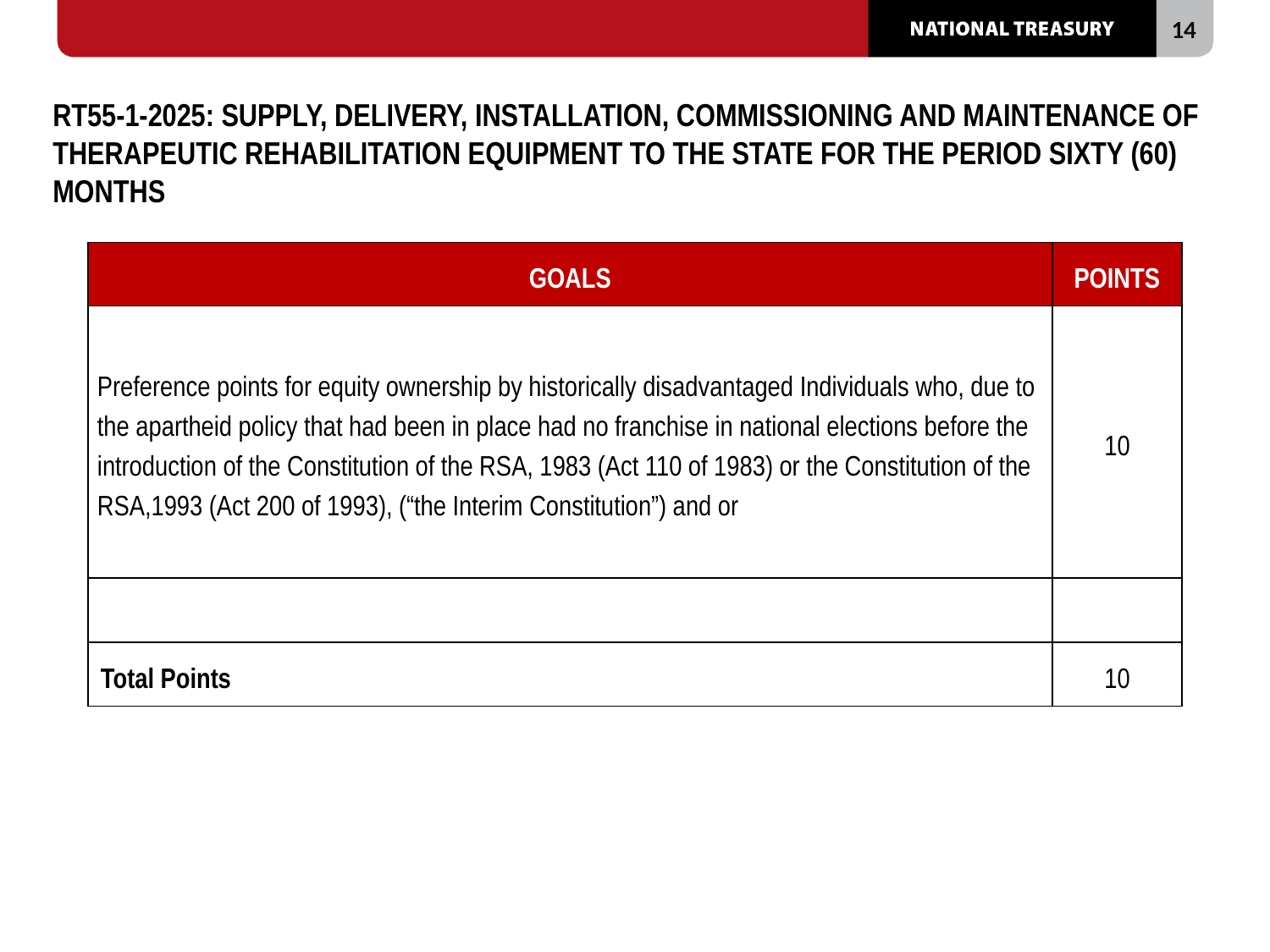

# RT55-1-2025: SUPPLY, DELIVERY, INSTALLATION, COMMISSIONING AND MAINTENANCE OF THERAPEUTIC REHABILITATION EQUIPMENT TO THE STATE FOR THE PERIOD SIXTY (60) MONTHS
| GOALS | POINTS |
| --- | --- |
| Preference points for equity ownership by historically disadvantaged Individuals who, due to the apartheid policy that had been in place had no franchise in national elections before the introduction of the Constitution of the RSA, 1983 (Act 110 of 1983) or the Constitution of the RSA,1993 (Act 200 of 1993), (“the Interim Constitution”) and or | 10 |
|  |  |
| Total Points | 10 |